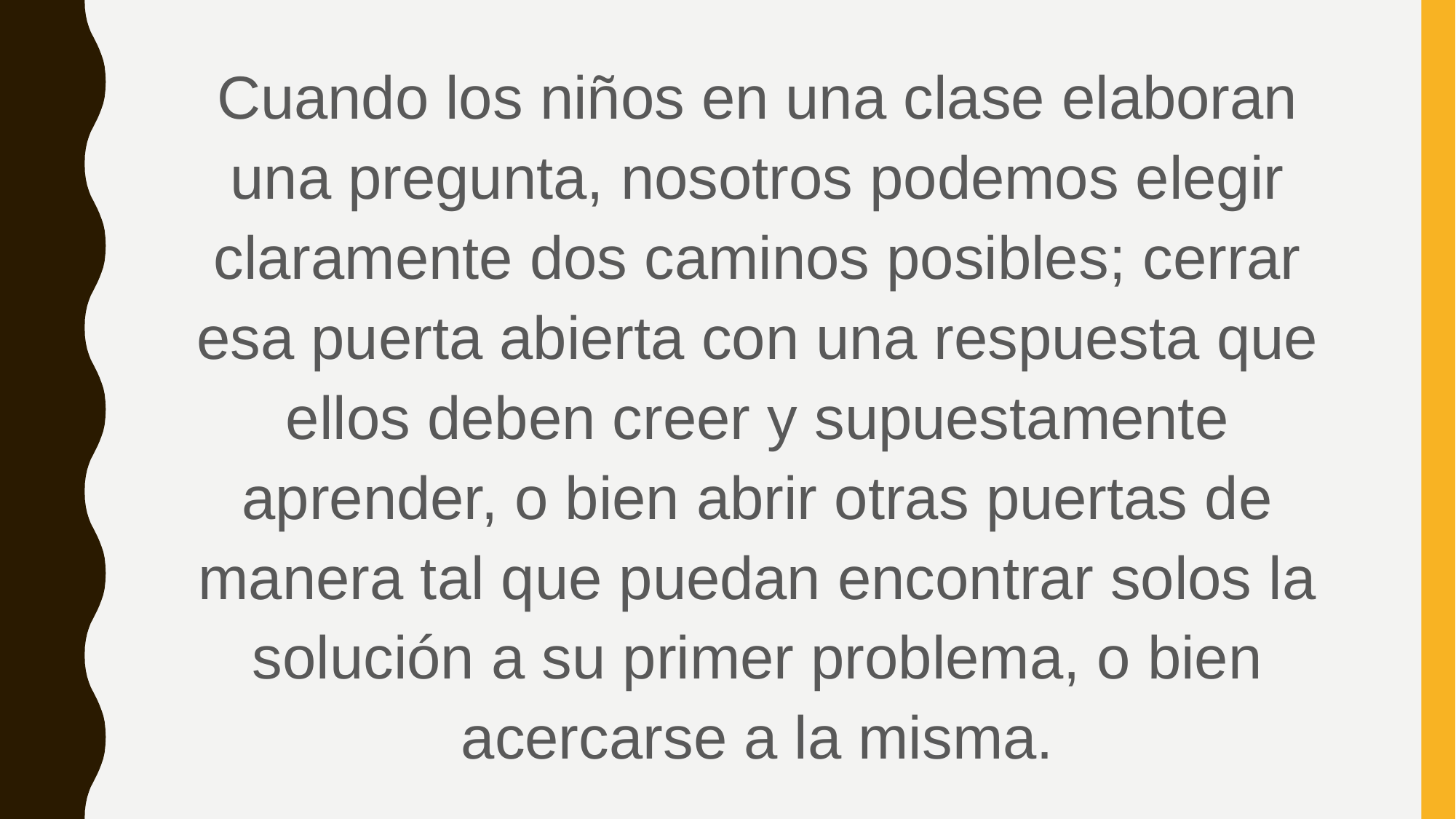

Cuando los niños en una clase elaboran una pregunta, nosotros podemos elegir claramente dos caminos posibles; cerrar esa puerta abierta con una respuesta que ellos deben creer y supuestamente aprender, o bien abrir otras puertas de manera tal que puedan encontrar solos la solución a su primer problema, o bien acercarse a la misma.